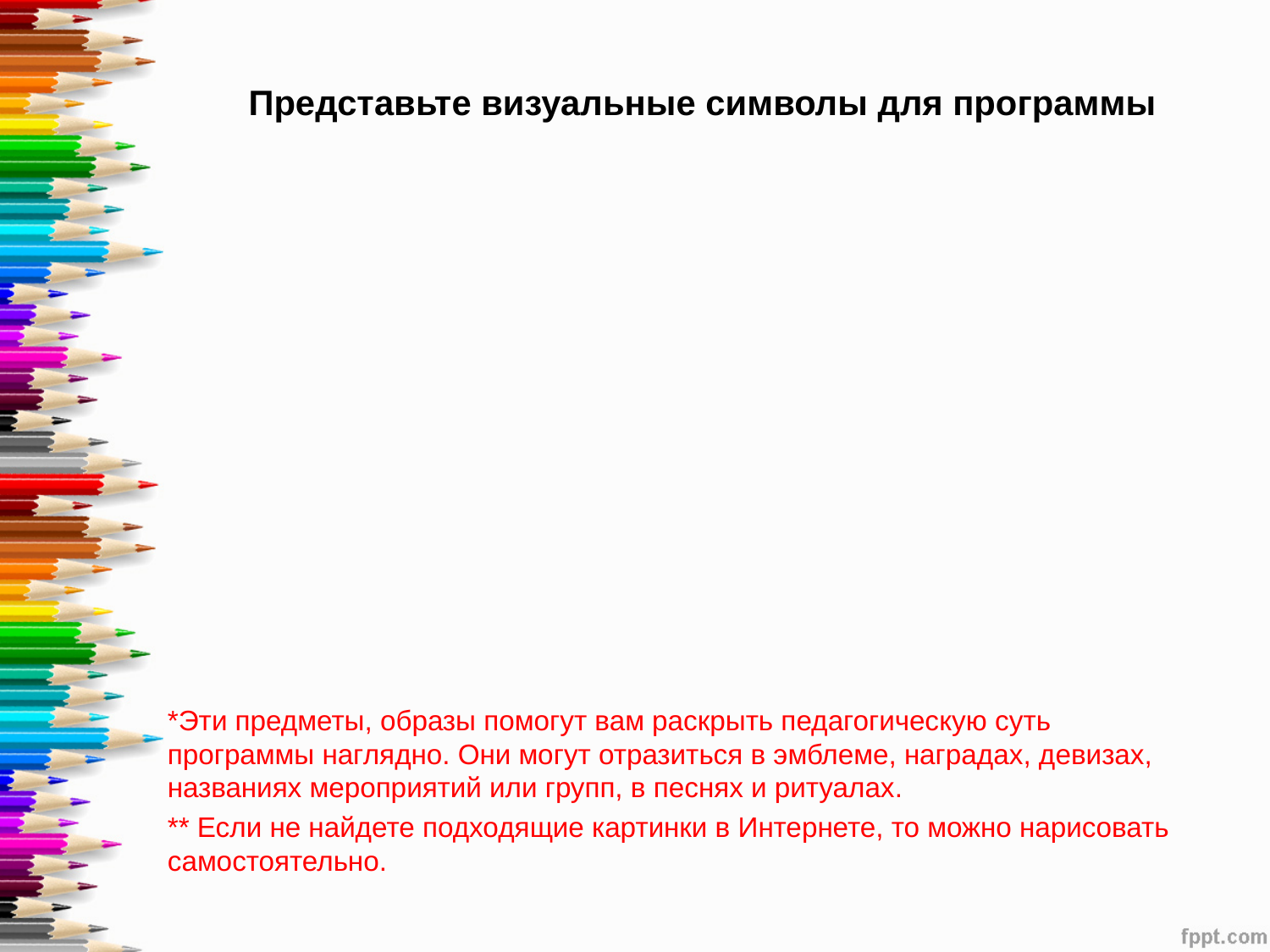

# Представьте визуальные символы для программы
*Эти предметы, образы помогут вам раскрыть педагогическую суть программы наглядно. Они могут отразиться в эмблеме, наградах, девизах, названиях мероприятий или групп, в песнях и ритуалах.
** Если не найдете подходящие картинки в Интернете, то можно нарисовать самостоятельно.